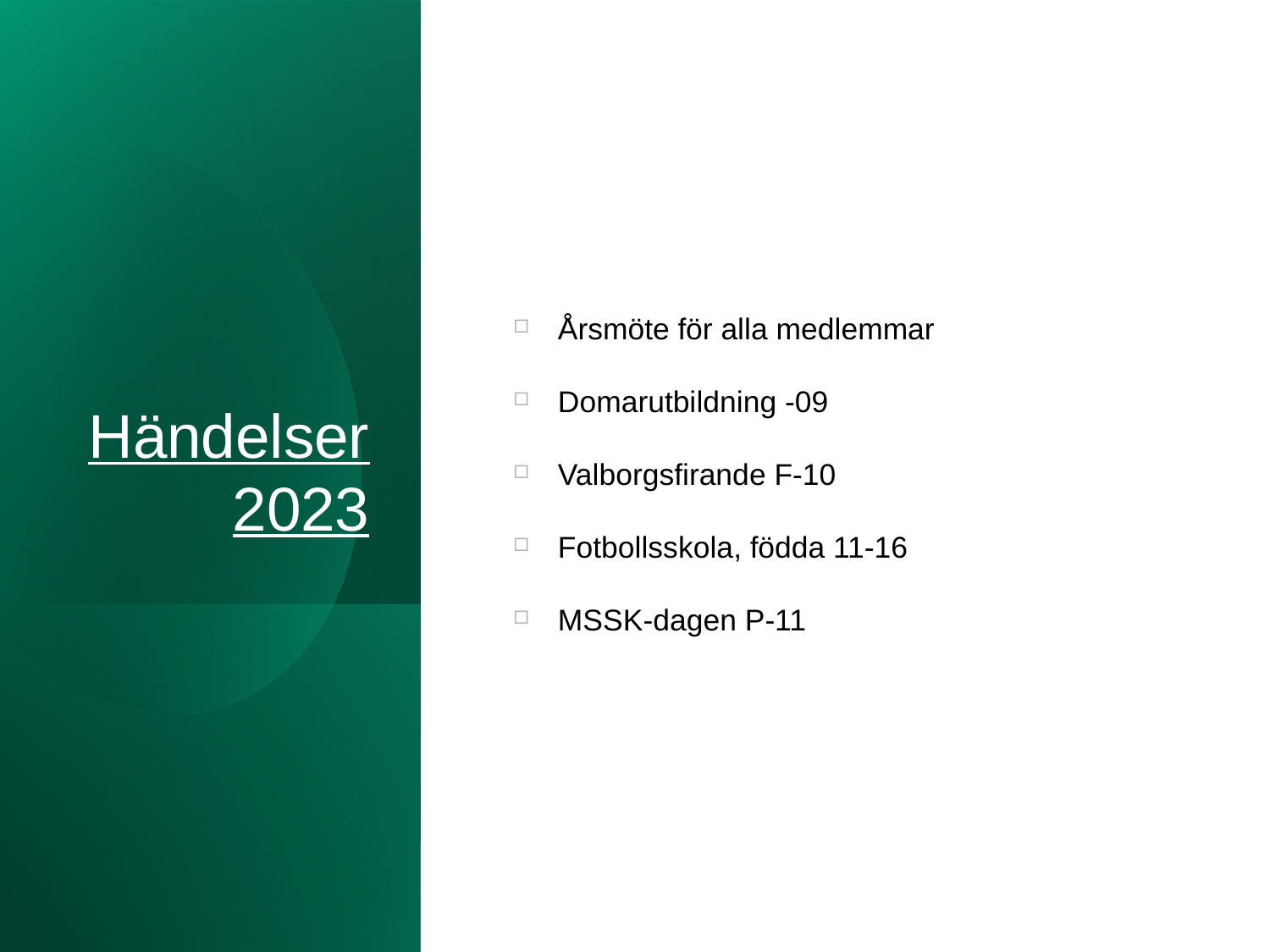

# Händelser 2023
Årsmöte för alla medlemmar
Domarutbildning -09
Valborgsfirande F-10
Fotbollsskola, födda 11-16
MSSK-dagen P-11